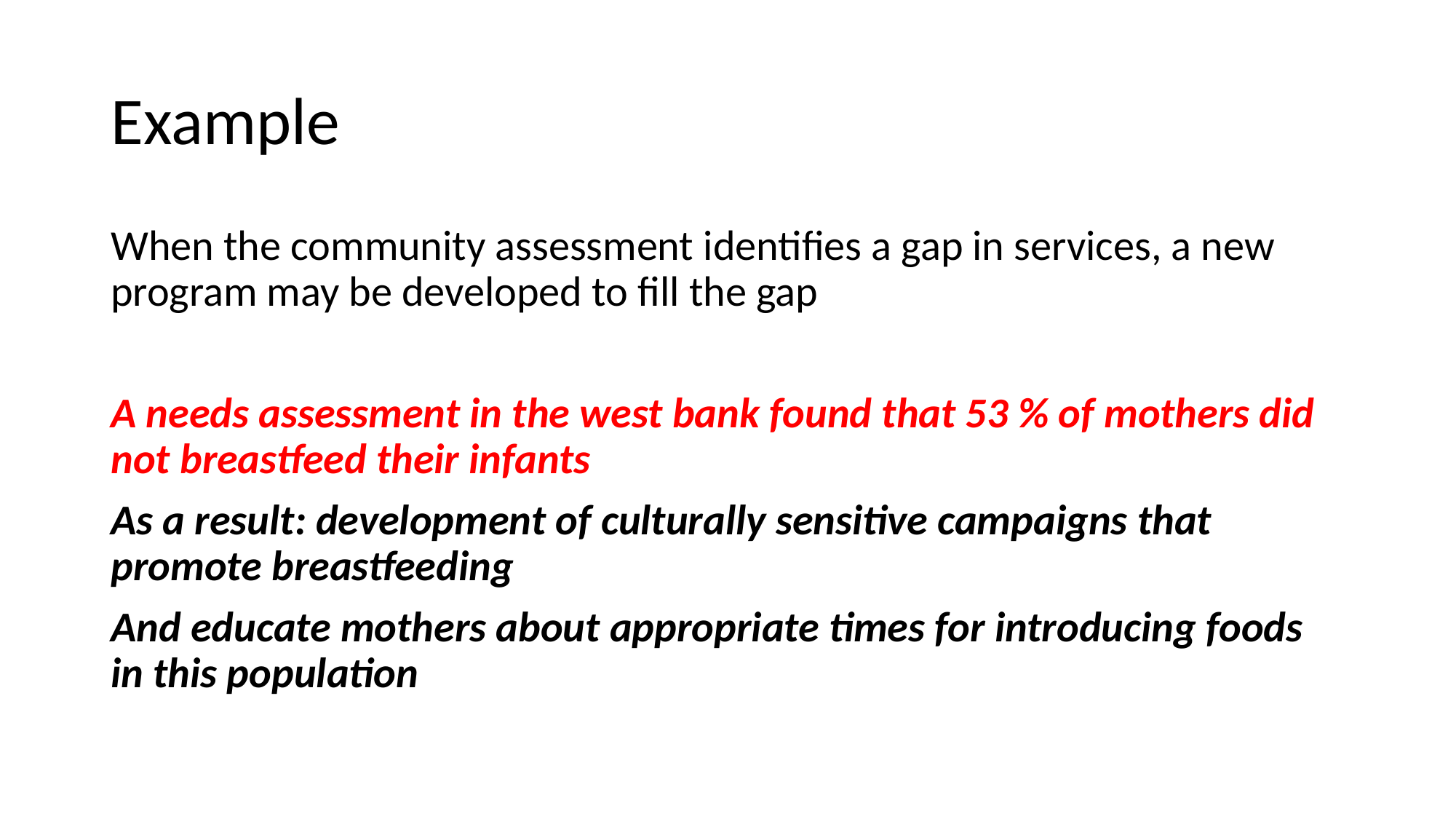

# Example
When the community assessment identifies a gap in services, a new program may be developed to fill the gap

A needs assessment in the west bank found that 53 % of mothers did not breastfeed their infants
As a result: development of culturally sensitive campaigns that promote breastfeeding
And educate mothers about appropriate times for introducing foods in this population